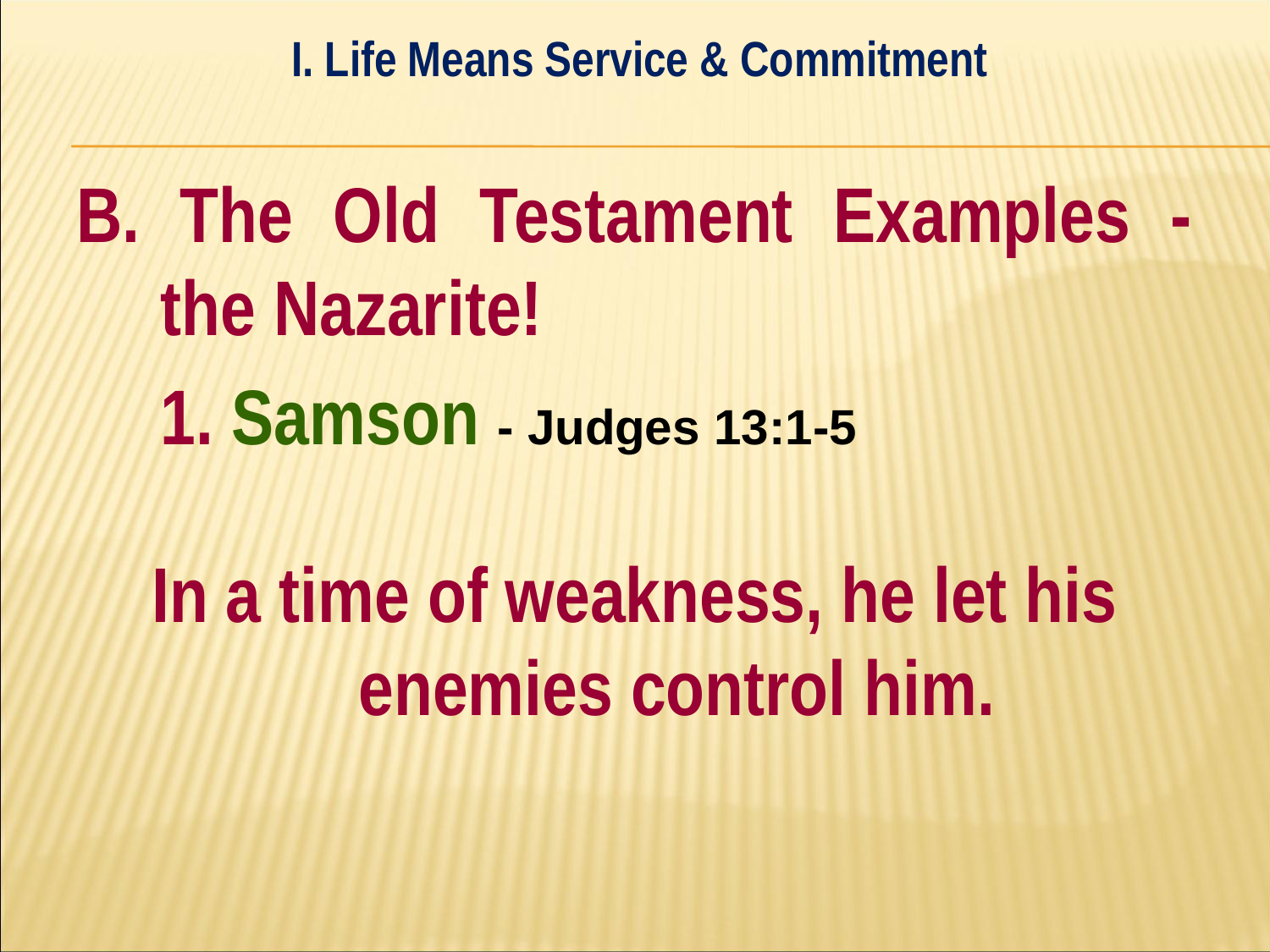

I. Life Means Service & Commitment
#
B. The Old Testament Examples - the Nazarite!
	1. Samson - Judges 13:1-5

In a time of weakness, he let his enemies control him.